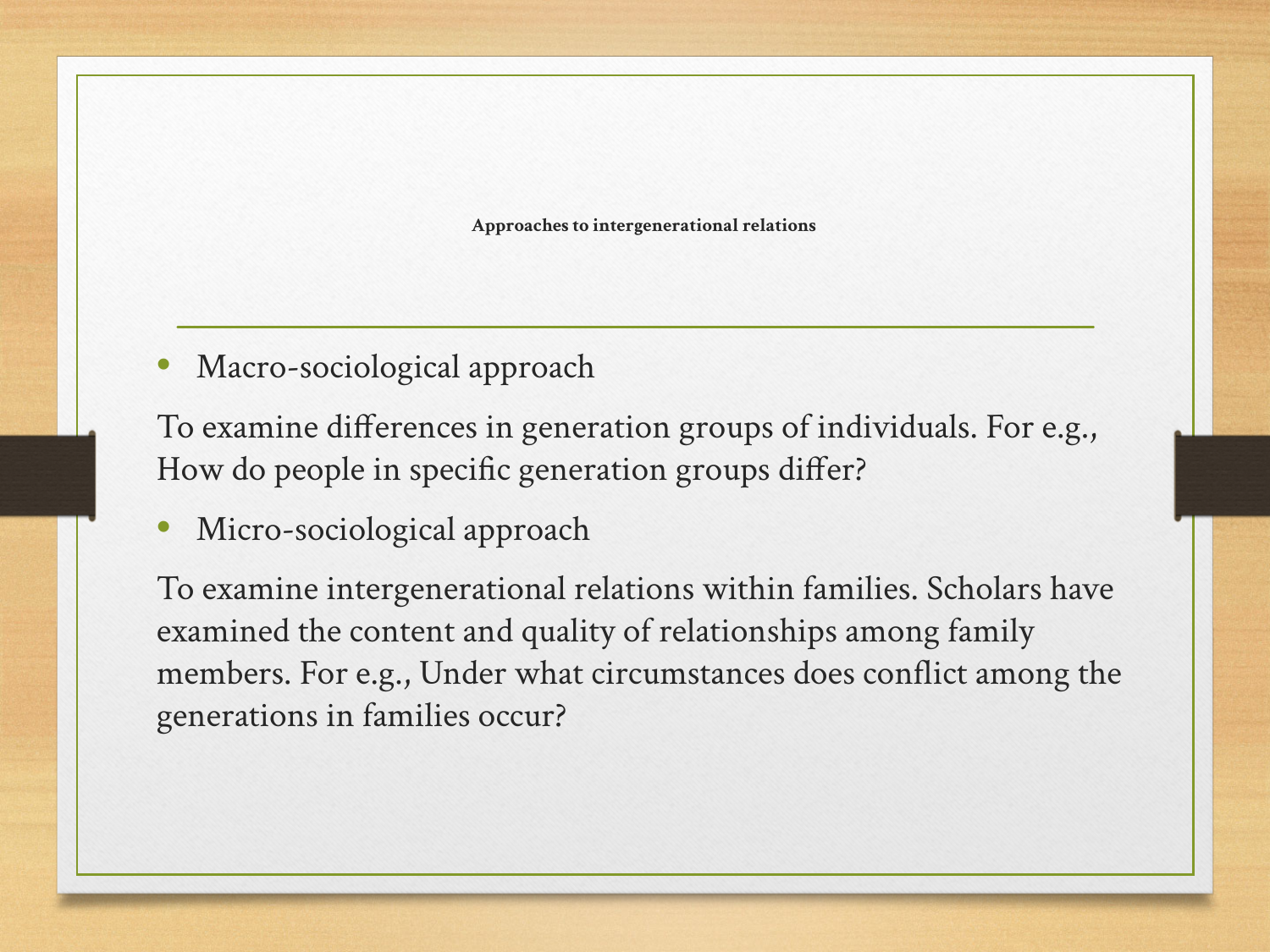

# Approaches to intergenerational relations
Macro-sociological approach
To examine differences in generation groups of individuals. For e.g., How do people in specific generation groups differ?
Micro-sociological approach
To examine intergenerational relations within families. Scholars have examined the content and quality of relationships among family members. For e.g., Under what circumstances does conflict among the generations in families occur?